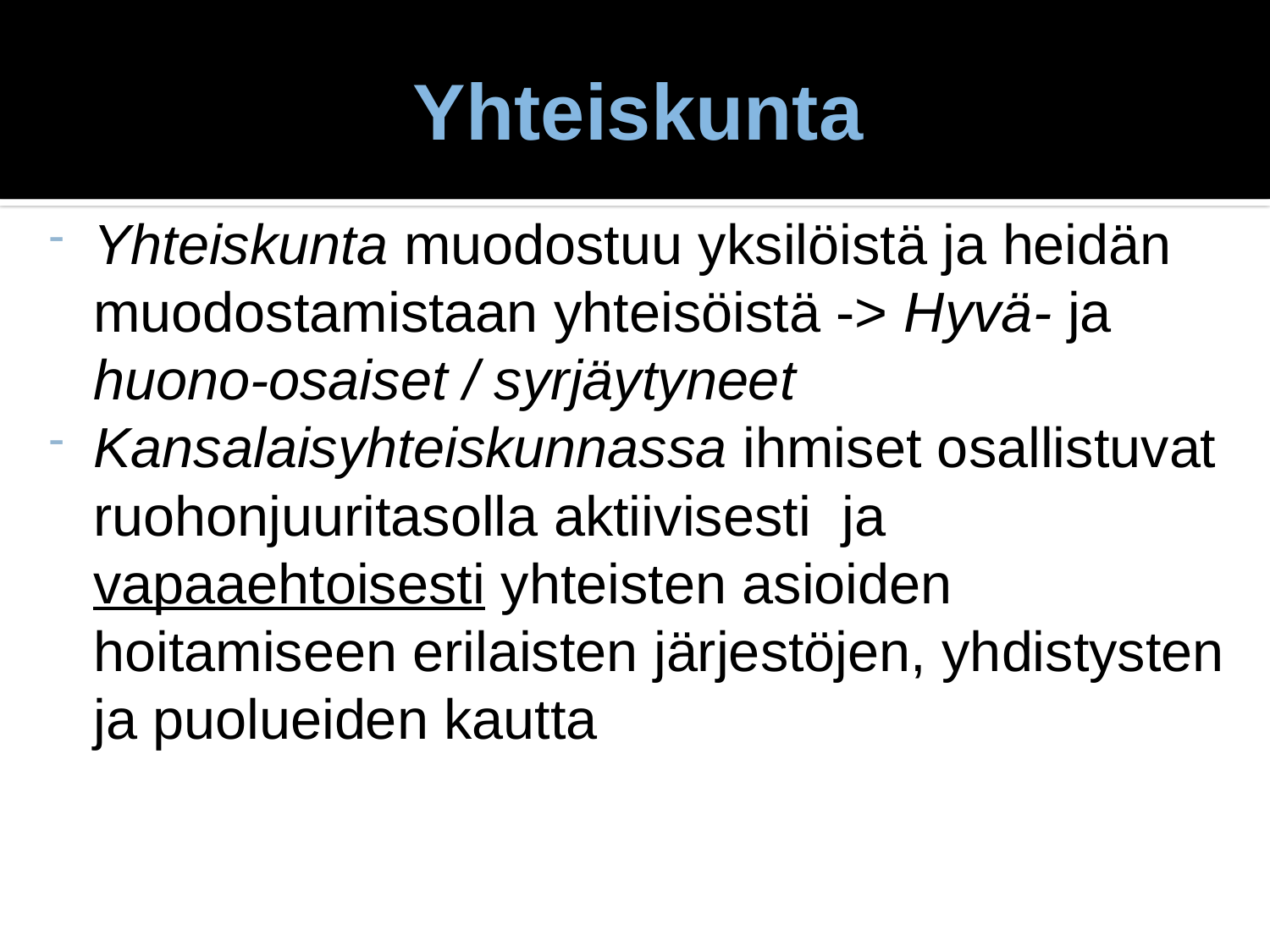

# Yhteiskunta
Yhteiskunta muodostuu yksilöistä ja heidän muodostamistaan yhteisöistä -> Hyvä- ja huono-osaiset / syrjäytyneet
Kansalaisyhteiskunnassa ihmiset osallistuvat ruohonjuuritasolla aktiivisesti  ja vapaaehtoisesti yhteisten asioiden hoitamiseen erilaisten järjestöjen, yhdistysten ja puolueiden kautta